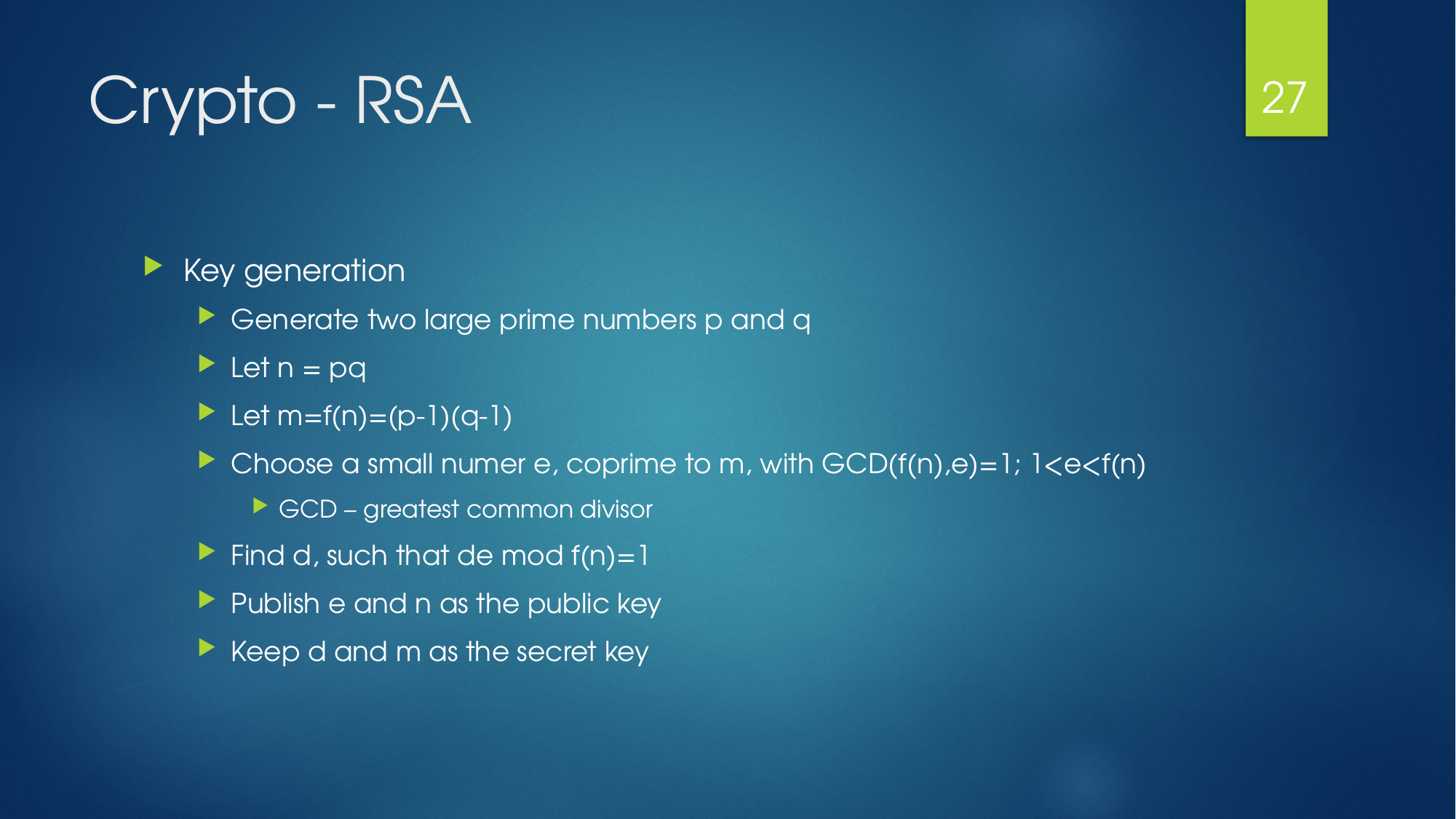

27
# Crypto - RSA
Key generation
Generate two large prime numbers p and q
Let n = pq
Let m=f(n)=(p-1)(q-1)
Choose a small numer e, coprime to m, with GCD(f(n),e)=1; 1<e<f(n)
GCD – greatest common divisor
Find d, such that de mod f(n)=1
Publish e and n as the public key
Keep d and m as the secret key